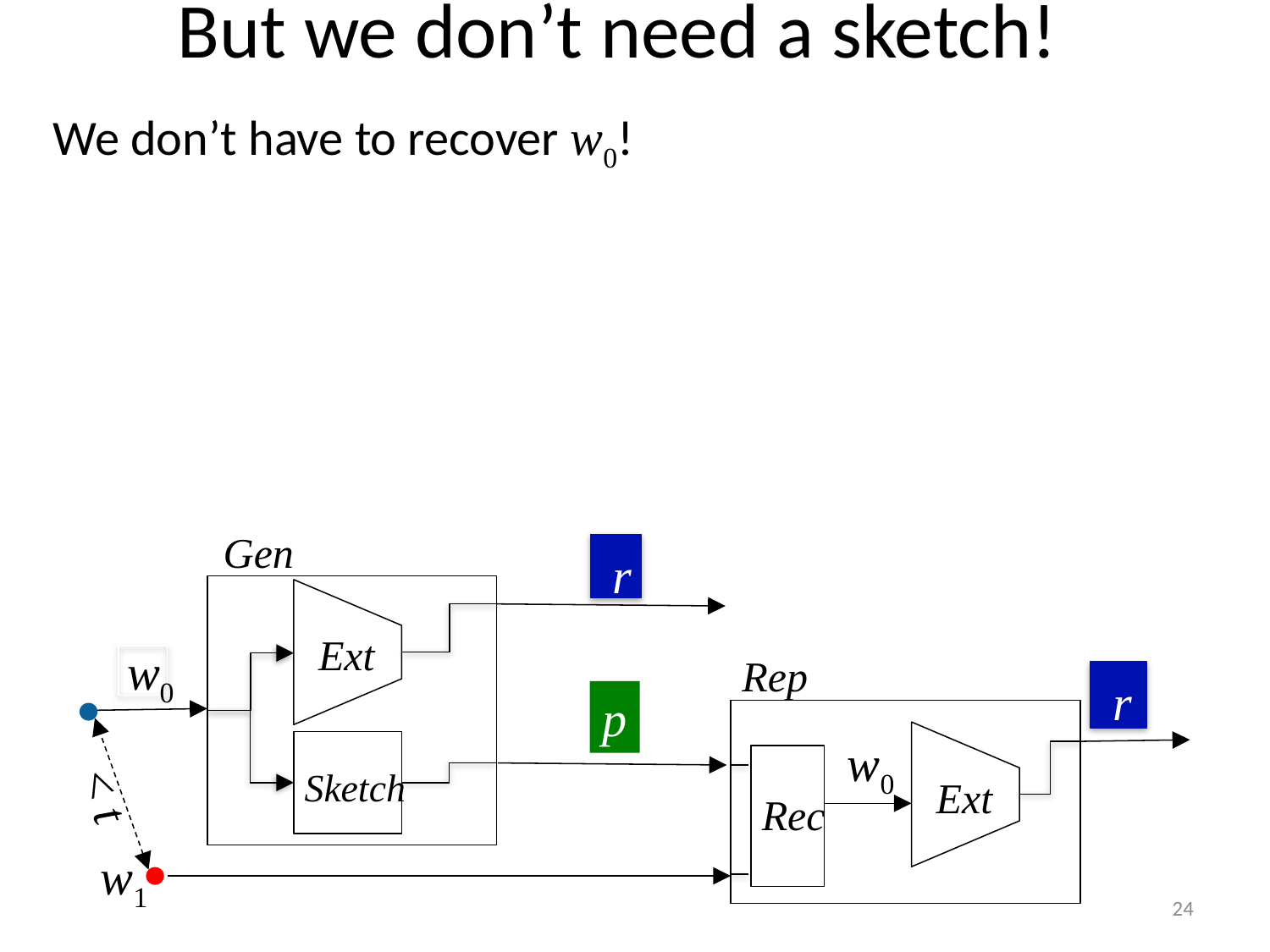

# But we don’t need a sketch!
We don’t have to recover w0!
Gen

r

Ext
w0
Rep

r
p

Ext
w0
Sketch

< t

Rec
w1

24